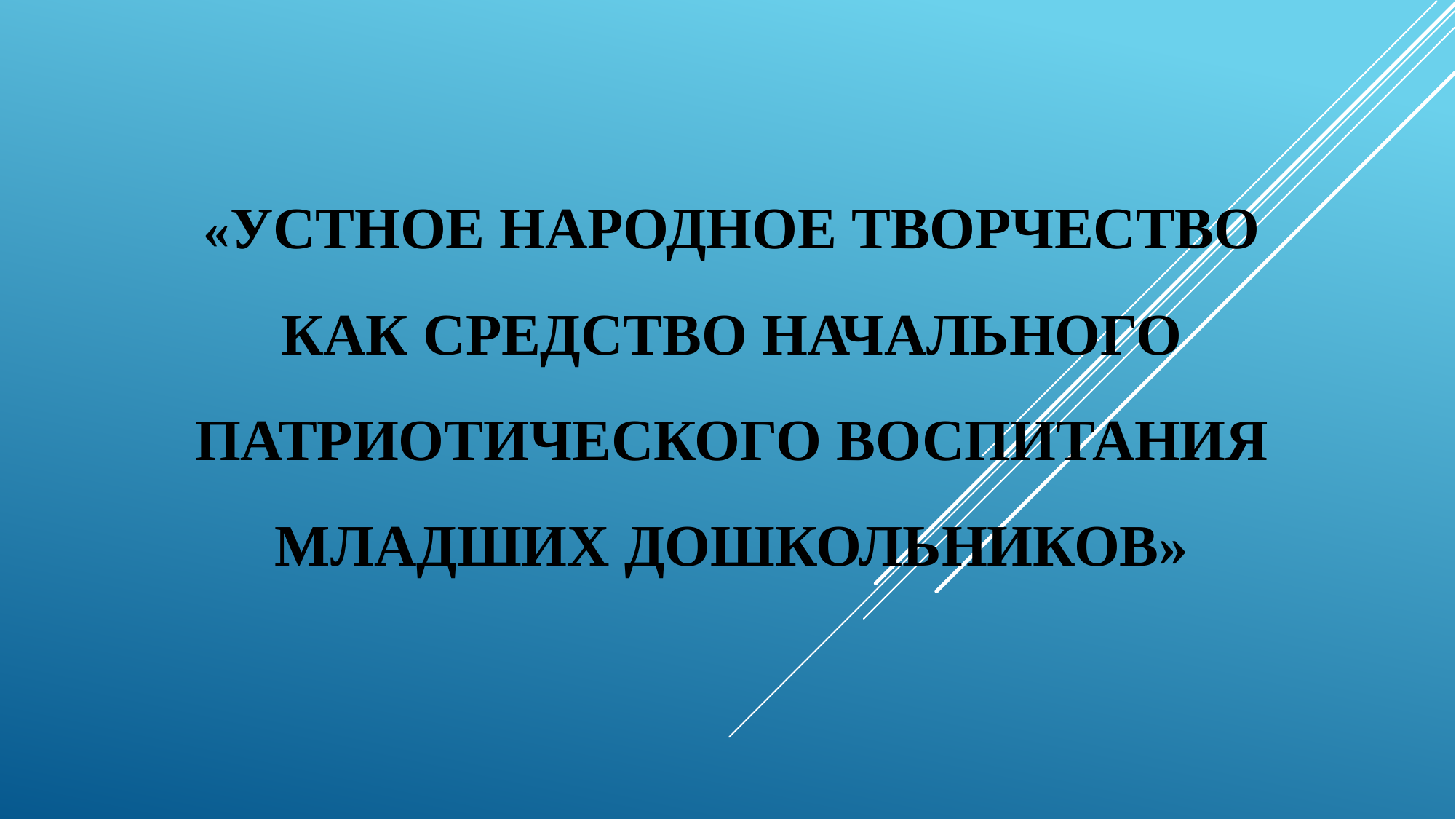

# «Устное народное творчество как средство начального патриотического воспитания младших дошкольников»